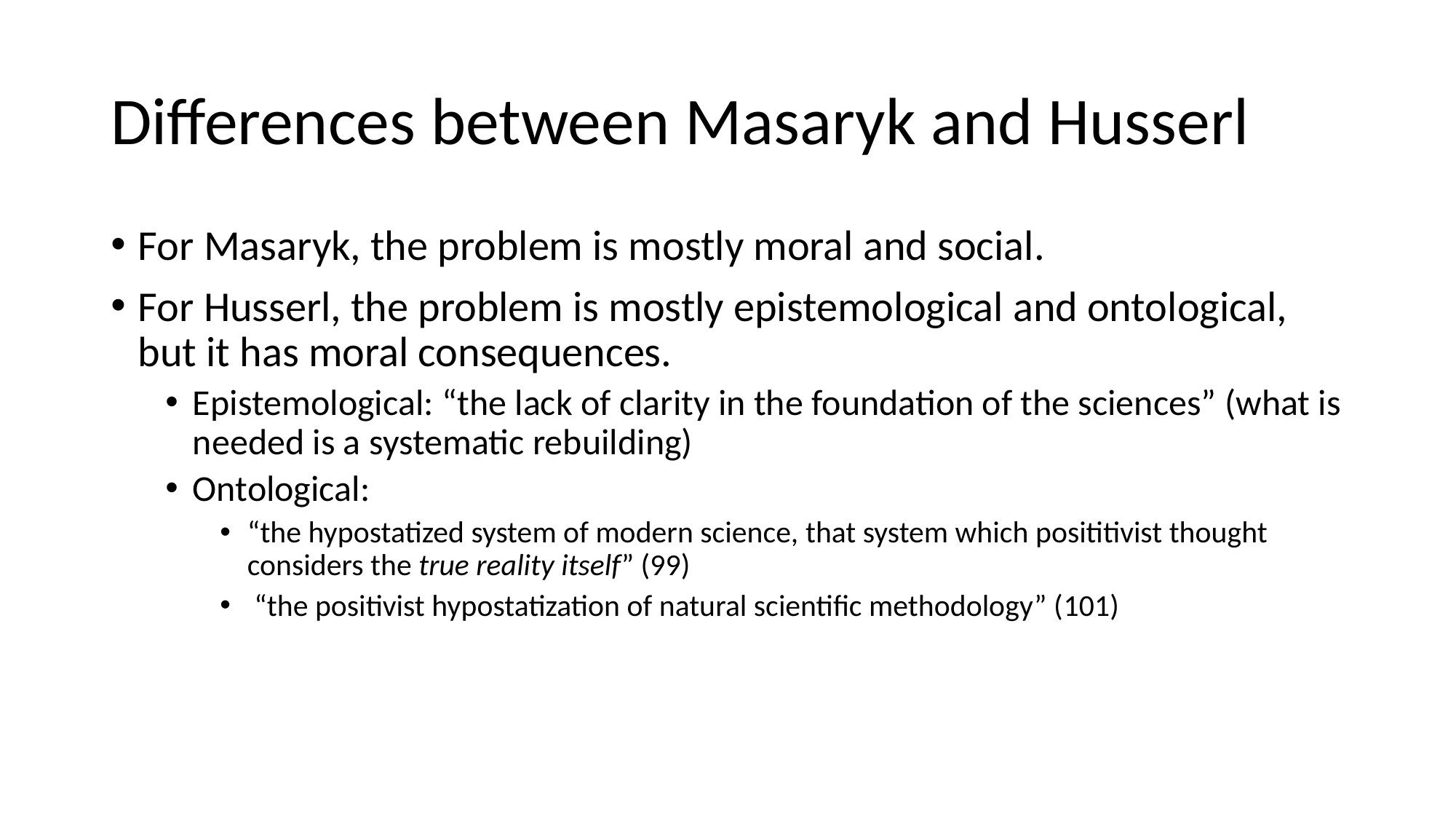

# Differences between Masaryk and Husserl
For Masaryk, the problem is mostly moral and social.
For Husserl, the problem is mostly epistemological and ontological, but it has moral consequences.
Epistemological: “the lack of clarity in the foundation of the sciences” (what is needed is a systematic rebuilding)
Ontological:
“the hypostatized system of modern science, that system which posititivist thought considers the true reality itself” (99)
 “the positivist hypostatization of natural scientific methodology” (101)